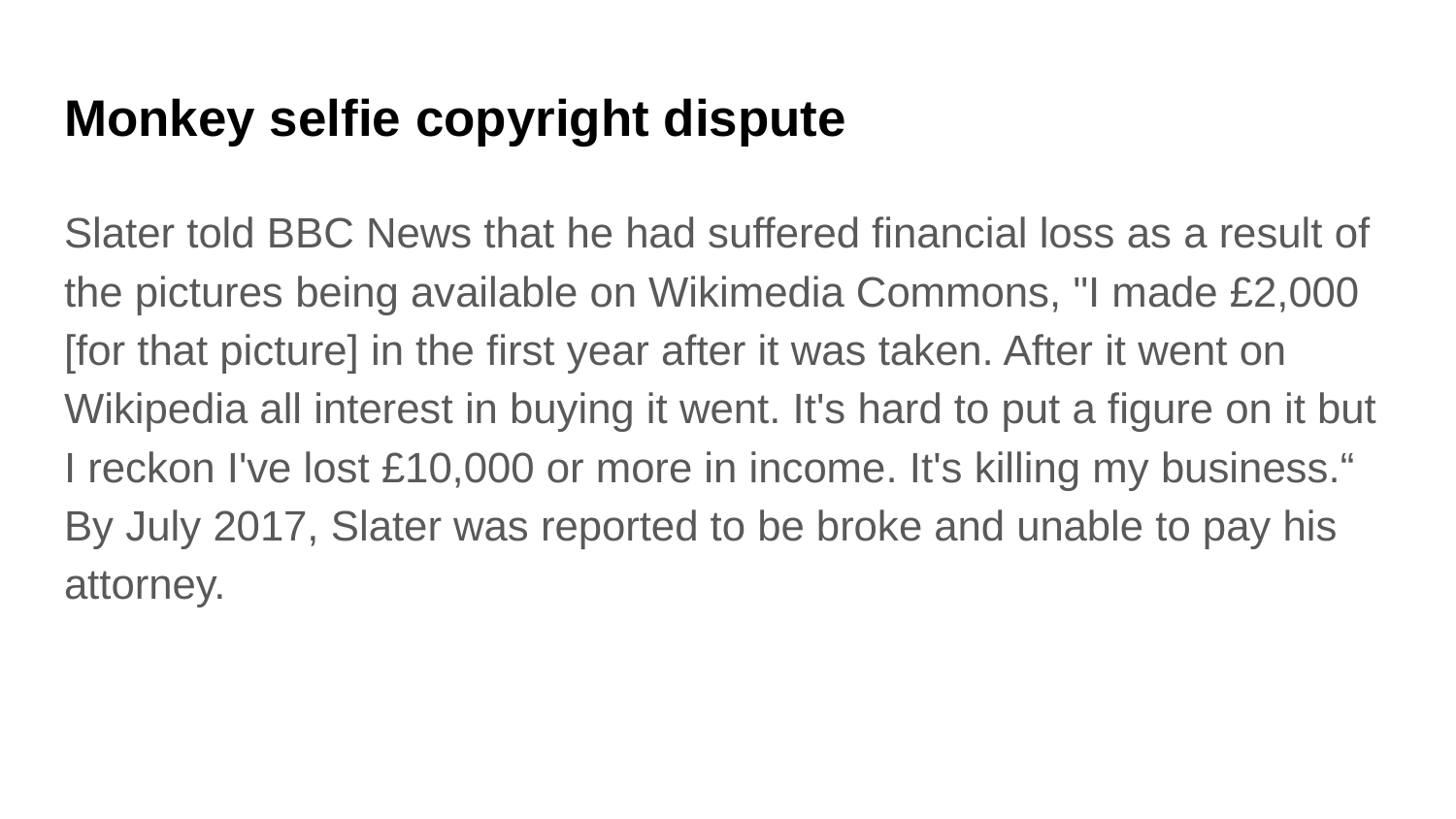

# Monkey selfie copyright dispute
Slater told BBC News that he had suffered financial loss as a result of the pictures being available on Wikimedia Commons, "I made £2,000 [for that picture] in the first year after it was taken. After it went on Wikipedia all interest in buying it went. It's hard to put a figure on it but I reckon I've lost £10,000 or more in income. It's killing my business.“
By July 2017, Slater was reported to be broke and unable to pay his attorney.